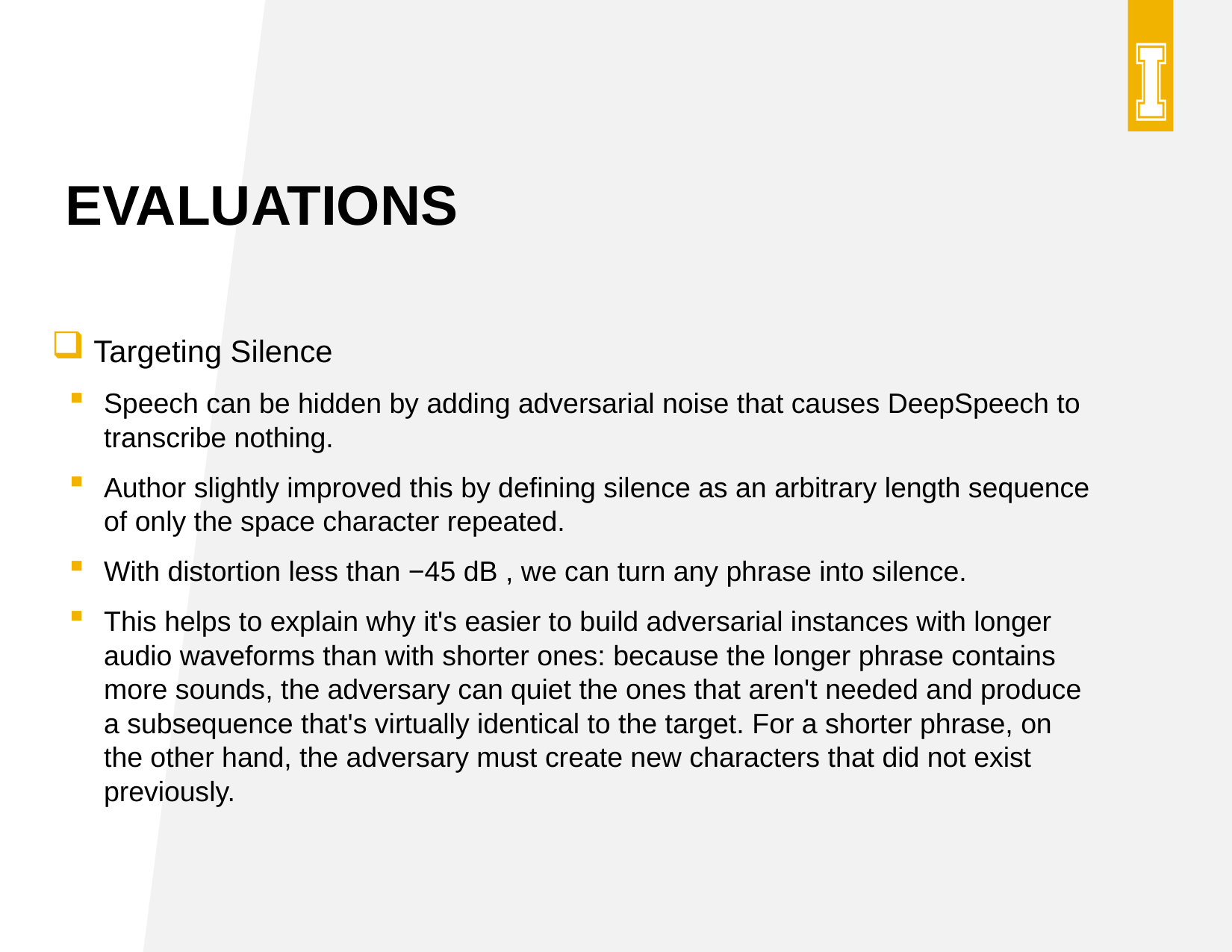

# Evaluations
Targeting Silence
Speech can be hidden by adding adversarial noise that causes DeepSpeech to transcribe nothing.
Author slightly improved this by defining silence as an arbitrary length sequence of only the space character repeated.
With distortion less than −45 dB , we can turn any phrase into silence.
This helps to explain why it's easier to build adversarial instances with longer audio waveforms than with shorter ones: because the longer phrase contains more sounds, the adversary can quiet the ones that aren't needed and produce a subsequence that's virtually identical to the target. For a shorter phrase, on the other hand, the adversary must create new characters that did not exist previously.